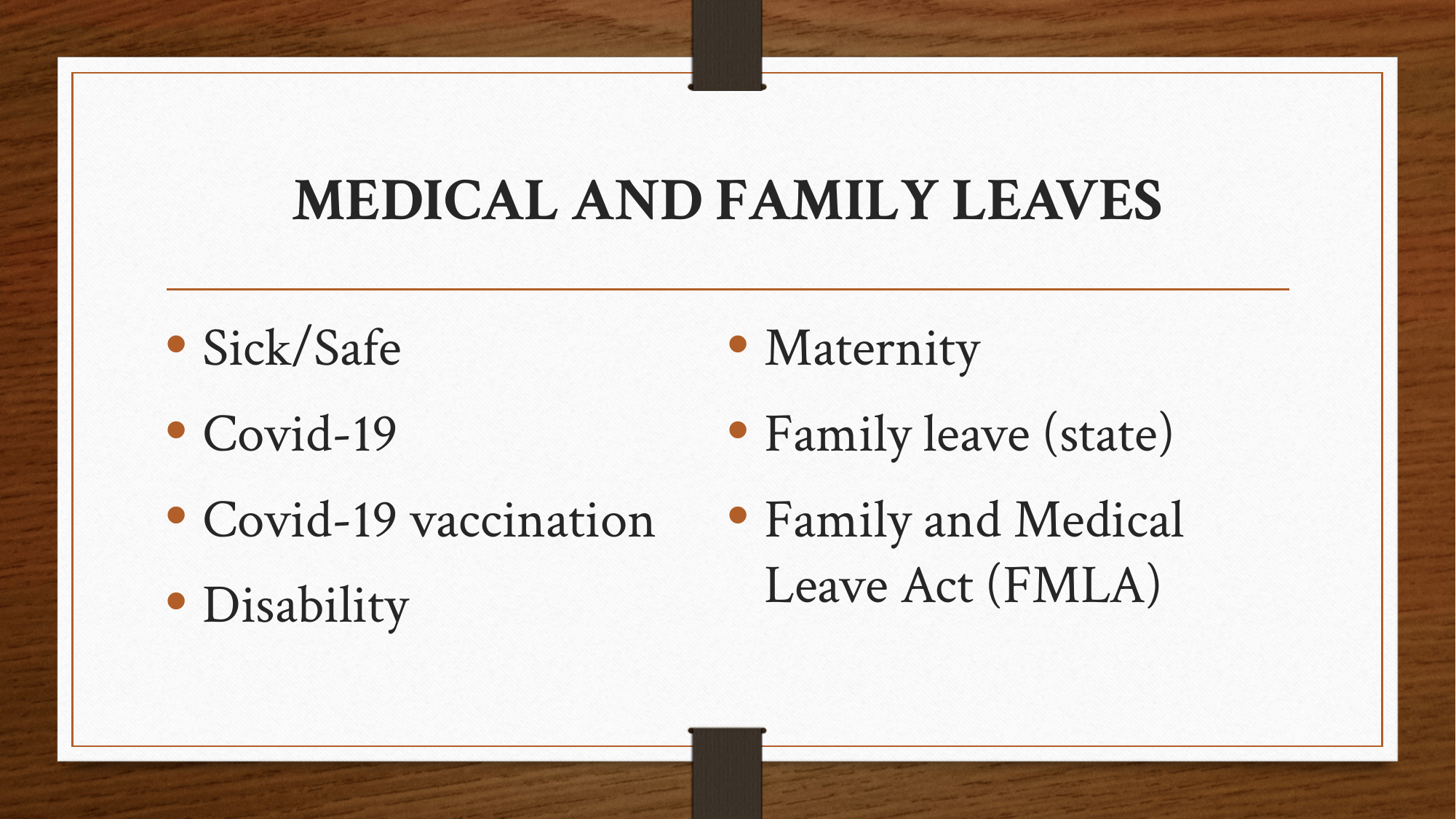

# MEDICAL AND FAMILY LEAVES
Sick/Safe
Covid-19
Covid-19 vaccination
Disability
Maternity
Family leave (state)
Family and Medical Leave Act (FMLA)